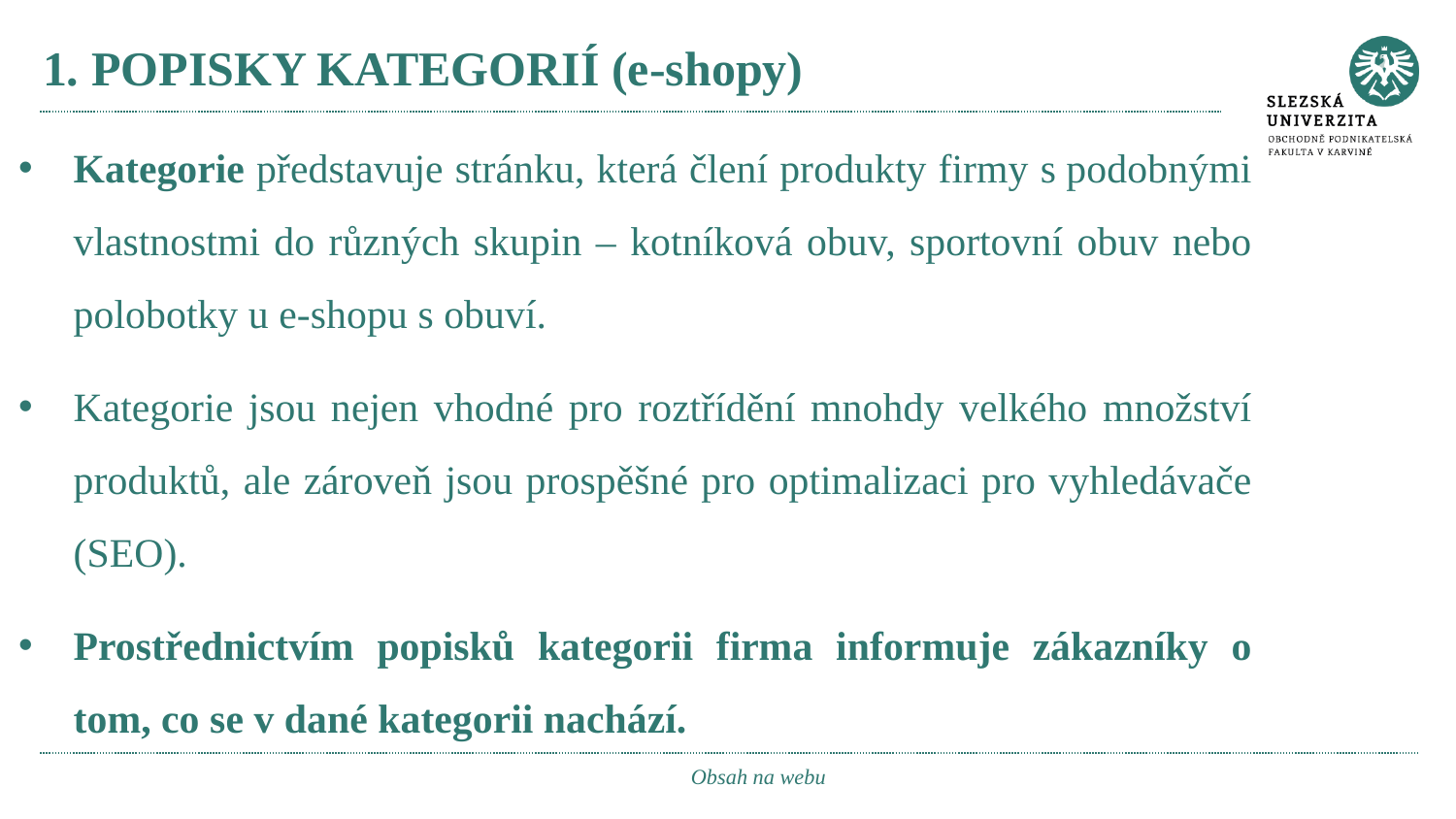

# 1. POPISKY KATEGORIÍ (e-shopy)
Kategorie představuje stránku, která člení produkty firmy s podobnými vlastnostmi do různých skupin – kotníková obuv, sportovní obuv nebo polobotky u e-shopu s obuví.
Kategorie jsou nejen vhodné pro roztřídění mnohdy velkého množství produktů, ale zároveň jsou prospěšné pro optimalizaci pro vyhledávače (SEO).
Prostřednictvím popisků kategorii firma informuje zákazníky o tom, co se v dané kategorii nachází.

Obsah na webu